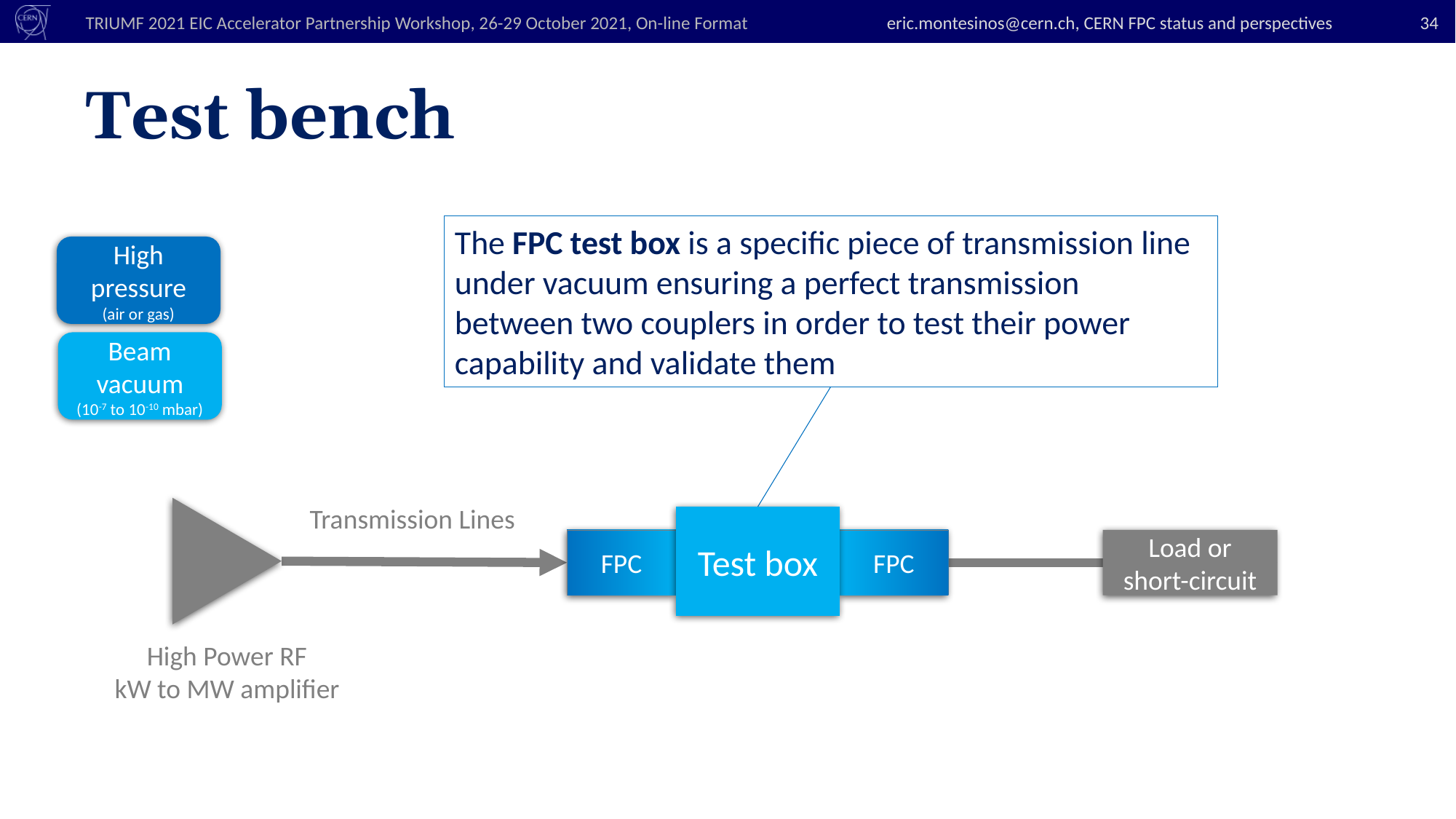

TRIUMF 2021 EIC Accelerator Partnership Workshop, 26-29 October 2021, On-line Format
eric.montesinos@cern.ch, CERN FPC status and perspectives
34
# Test bench
The FPC test box is a specific piece of transmission line under vacuum ensuring a perfect transmission  between two couplers in order to test their power capability and validate them
High
pressure
(air or gas)
Beam
vacuum
(10-7 to 10-10 mbar)
Transmission Lines

Test box
FPC
FPC
Load or short-circuit
High Power RF
kW to MW amplifier